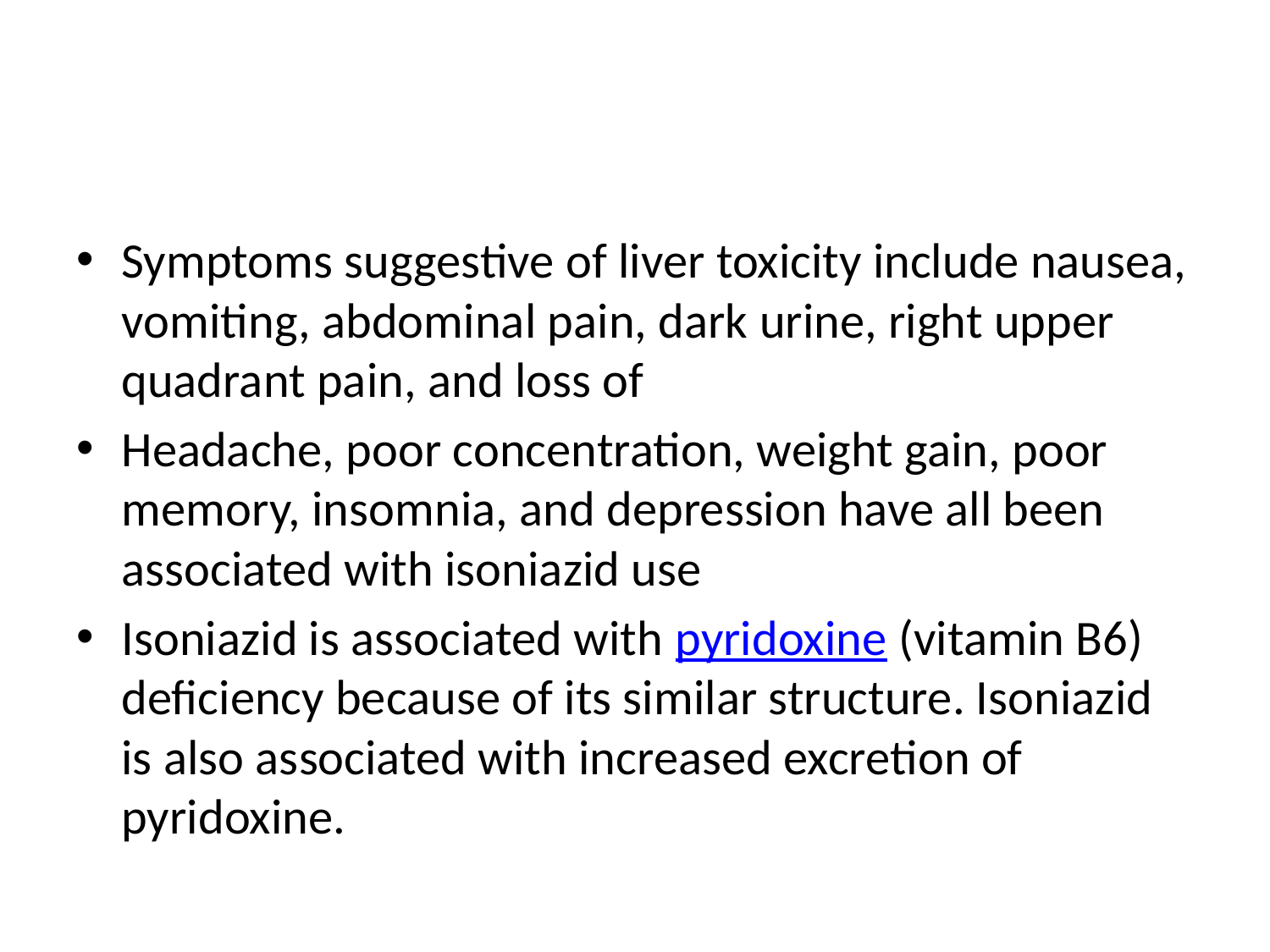

#
Symptoms suggestive of liver toxicity include nausea, vomiting, abdominal pain, dark urine, right upper quadrant pain, and loss of
Headache, poor concentration, weight gain, poor memory, insomnia, and depression have all been associated with isoniazid use
Isoniazid is associated with pyridoxine (vitamin B6) deficiency because of its similar structure. Isoniazid is also associated with increased excretion of pyridoxine.